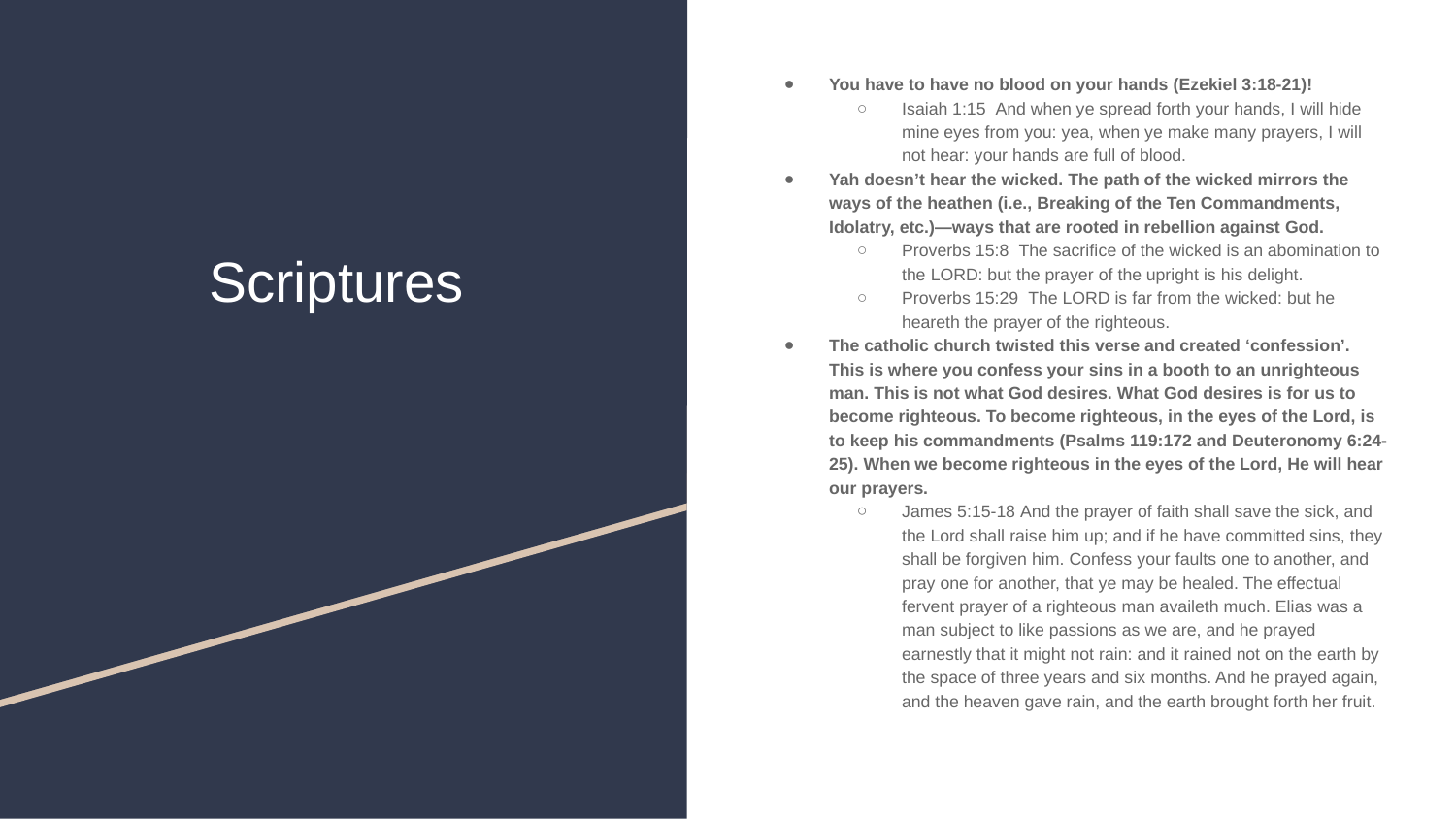

You have to have no blood on your hands (Ezekiel 3:18-21)!
Isaiah 1:15  And when ye spread forth your hands, I will hide mine eyes from you: yea, when ye make many prayers, I will not hear: your hands are full of blood.
Yah doesn’t hear the wicked. The path of the wicked mirrors the ways of the heathen (i.e., Breaking of the Ten Commandments, Idolatry, etc.)—ways that are rooted in rebellion against God.
Proverbs 15:8  The sacrifice of the wicked is an abomination to the Lord: but the prayer of the upright is his delight.
Proverbs 15:29  The Lord is far from the wicked: but he heareth the prayer of the righteous.
The catholic church twisted this verse and created ‘confession’. This is where you confess your sins in a booth to an unrighteous man. This is not what God desires. What God desires is for us to become righteous. To become righteous, in the eyes of the Lord, is to keep his commandments (Psalms 119:172 and Deuteronomy 6:24-25). When we become righteous in the eyes of the Lord, He will hear our prayers.
James 5:15-18 And the prayer of faith shall save the sick, and the Lord shall raise him up; and if he have committed sins, they shall be forgiven him. Confess your faults one to another, and pray one for another, that ye may be healed. The effectual fervent prayer of a righteous man availeth much. Elias was a man subject to like passions as we are, and he prayed earnestly that it might not rain: and it rained not on the earth by the space of three years and six months. And he prayed again, and the heaven gave rain, and the earth brought forth her fruit.

# Scriptures